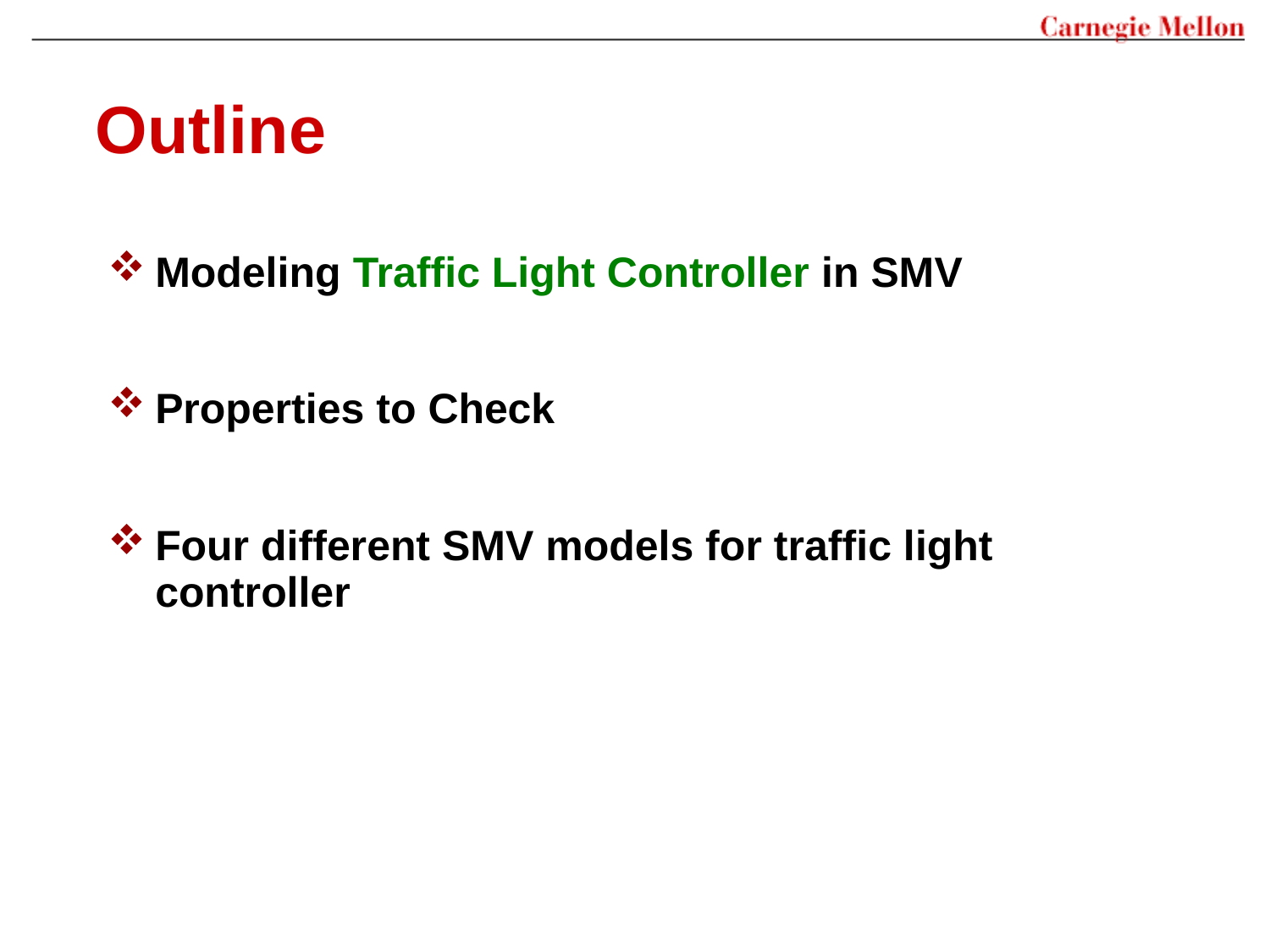

# Outline
Modeling Traffic Light Controller in SMV

Properties to Check

Four different SMV models for traffic light controller